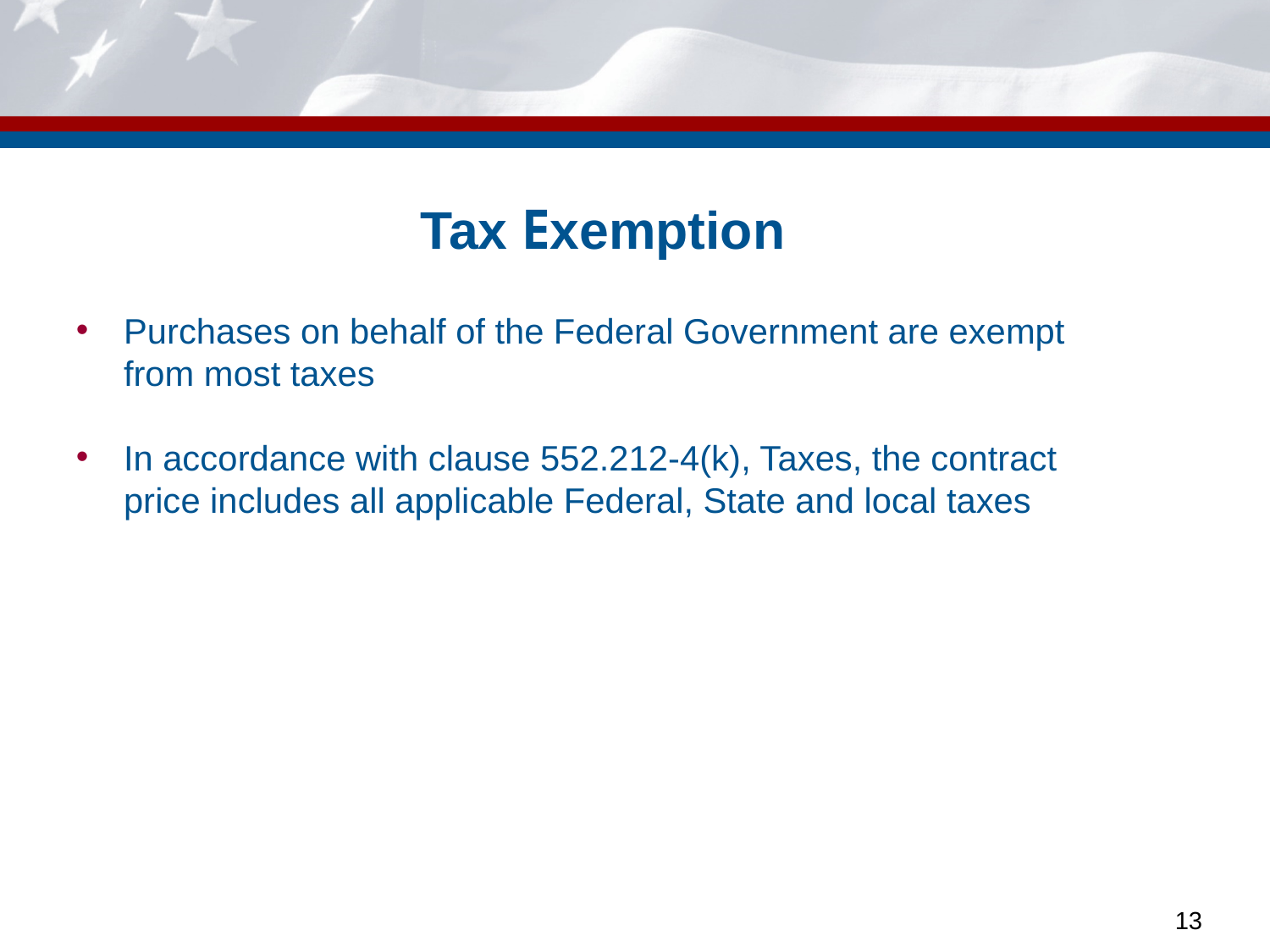

# Tax Exemption
Purchases on behalf of the Federal Government are exempt from most taxes
In accordance with clause 552.212-4(k), Taxes, the contract price includes all applicable Federal, State and local taxes